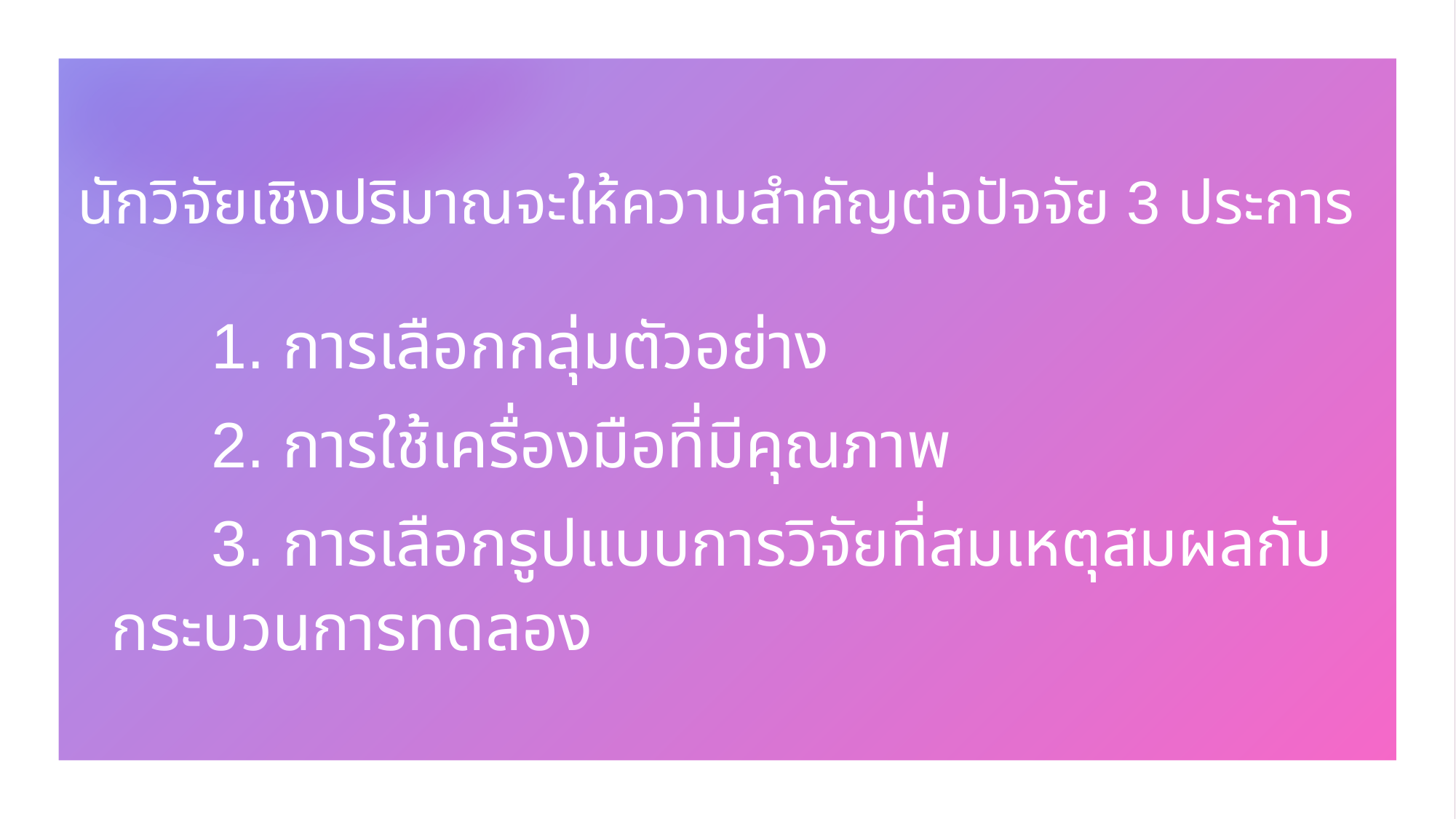

# นักวิจัยเชิงปริมาณจะให้ความสำคัญต่อปัจจัย 3 ประการ
	1. การเลือกกลุ่มตัวอย่าง
	2. การใช้เครื่องมือที่มีคุณภาพ
	3. การเลือกรูปแบบการวิจัยที่สมเหตุสมผลกับกระบวนการทดลอง